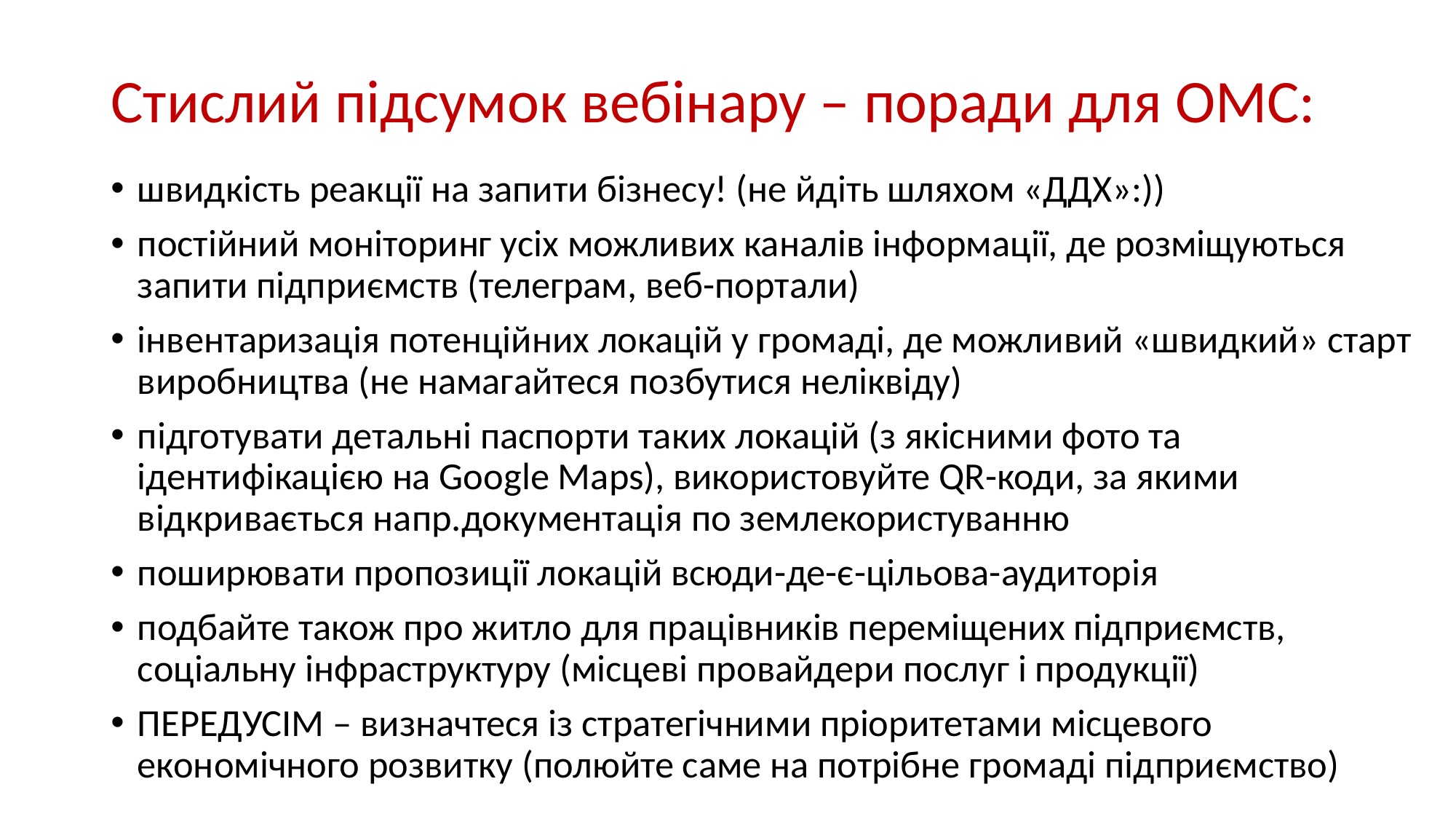

# Стислий підсумок вебінару – поради для ОМС:
швидкість реакції на запити бізнесу! (не йдіть шляхом «ДДХ»:))
постійний моніторинг усіх можливих каналів інформації, де розміщуються запити підприємств (телеграм, веб-портали)
інвентаризація потенційних локацій у громаді, де можливий «швидкий» старт виробництва (не намагайтеся позбутися неліквіду)
підготувати детальні паспорти таких локацій (з якісними фото та ідентифікацією на Google Maps), використовуйте QR-коди, за якими відкривається напр.документація по землекористуванню
поширювати пропозиції локацій всюди-де-є-цільова-аудиторія
подбайте також про житло для працівників переміщених підприємств, соціальну інфраструктуру (місцеві провайдери послуг і продукції)
ПЕРЕДУСІМ – визначтеся із стратегічними пріоритетами місцевого економічного розвитку (полюйте саме на потрібне громаді підприємство)